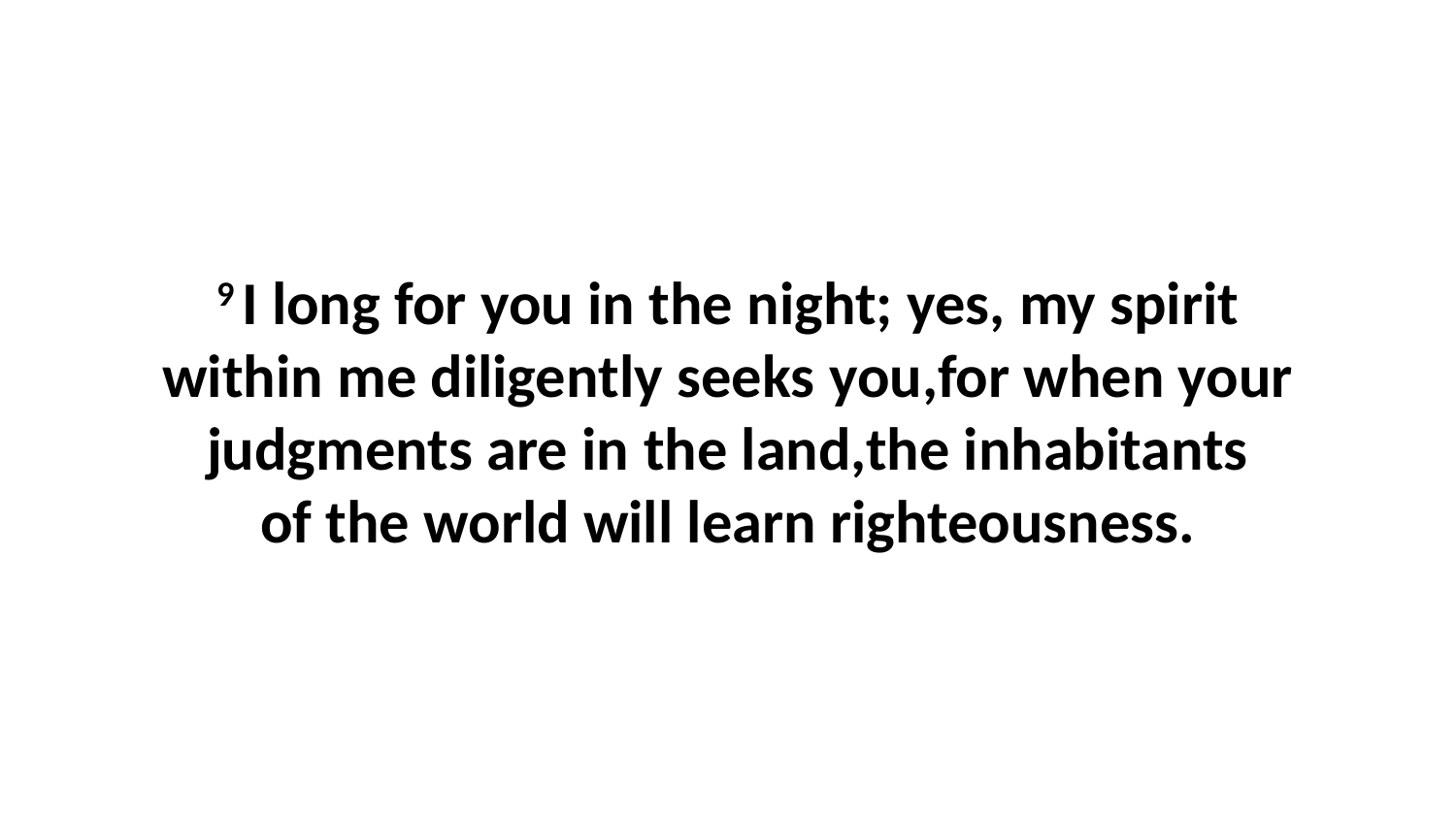

9 I long for you in the night; yes, my spirit within me diligently seeks you,for when your judgments are in the land,the inhabitants of the world will learn righteousness.